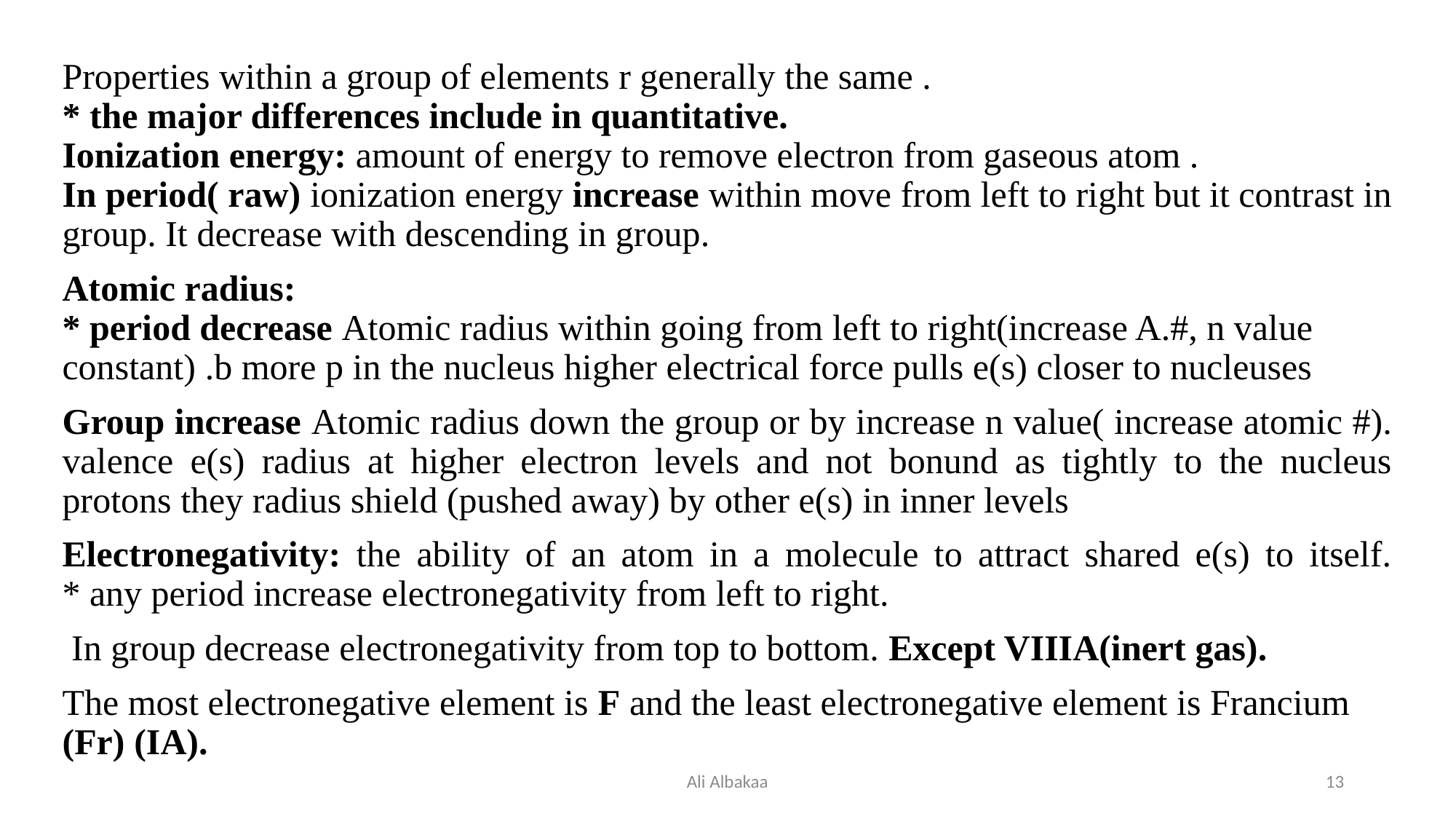

Properties within a group of elements r generally the same .
* the major differences include in quantitative.
Ionization energy: amount of energy to remove electron from gaseous atom .
In period( raw) ionization energy increase within move from left to right but it contrast in group. It decrease with descending in group.
Atomic radius:
* period decrease Atomic radius within going from left to right(increase A.#, n value constant) .b more p in the nucleus higher electrical force pulls e(s) closer to nucleuses
Group increase Atomic radius down the group or by increase n value( increase atomic #). valence e(s) radius at higher electron levels and not bonund as tightly to the nucleus protons they radius shield (pushed away) by other e(s) in inner levels
Electronegativity: the ability of an atom in a molecule to attract shared e(s) to itself.
* any period increase electronegativity from left to right.
 In group decrease electronegativity from top to bottom. Except VIIIA(inert gas).
The most electronegative element is F and the least electronegative element is Francium (Fr) (IA).
Ali Albakaa
13